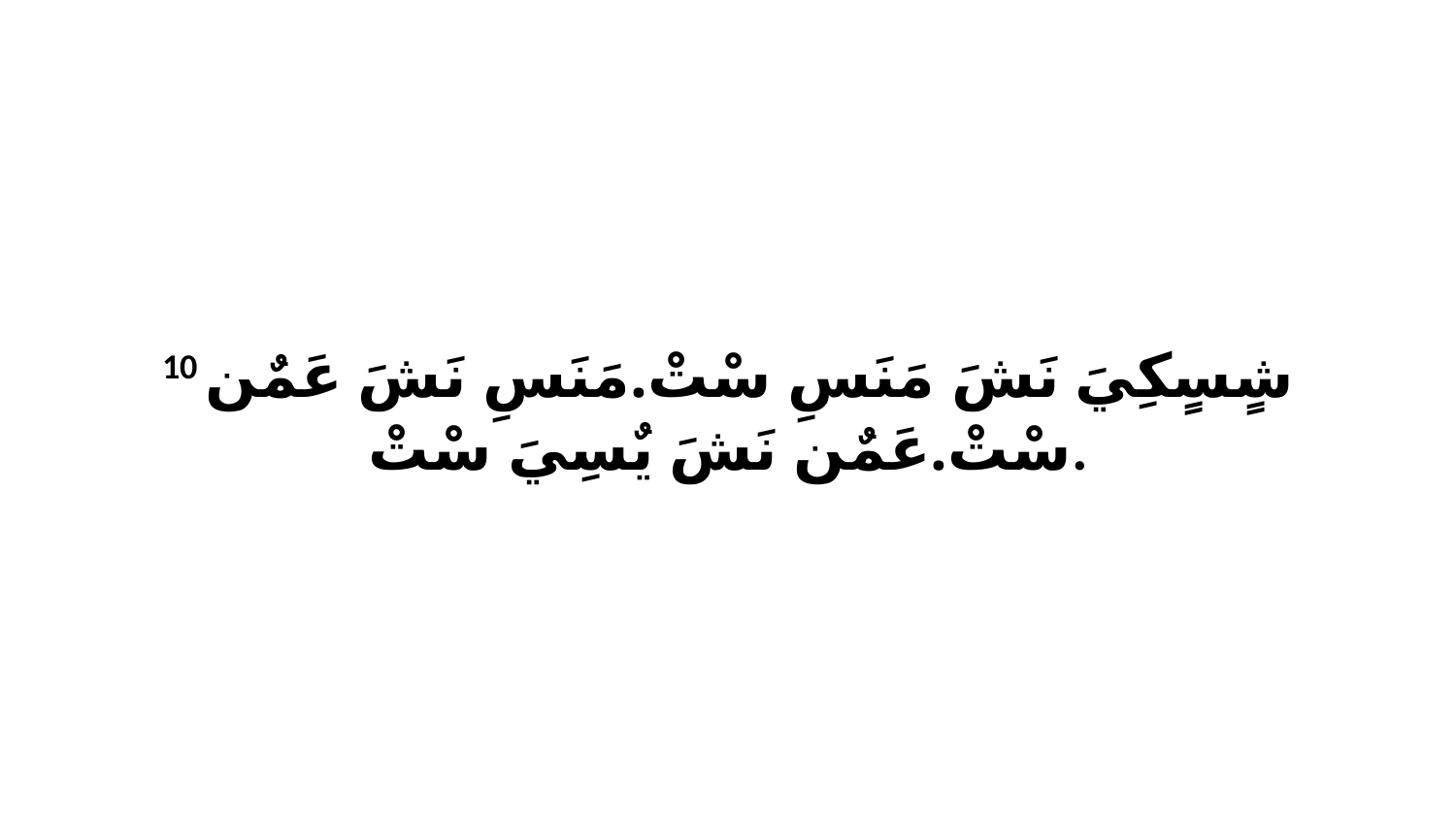

10 شٍسٍكِيَ نَشَ مَنَسِ سْتْ.مَنَسِ نَشَ عَمٌن سْتْ.عَمٌن نَشَ يٌسِيَ سْتْ.